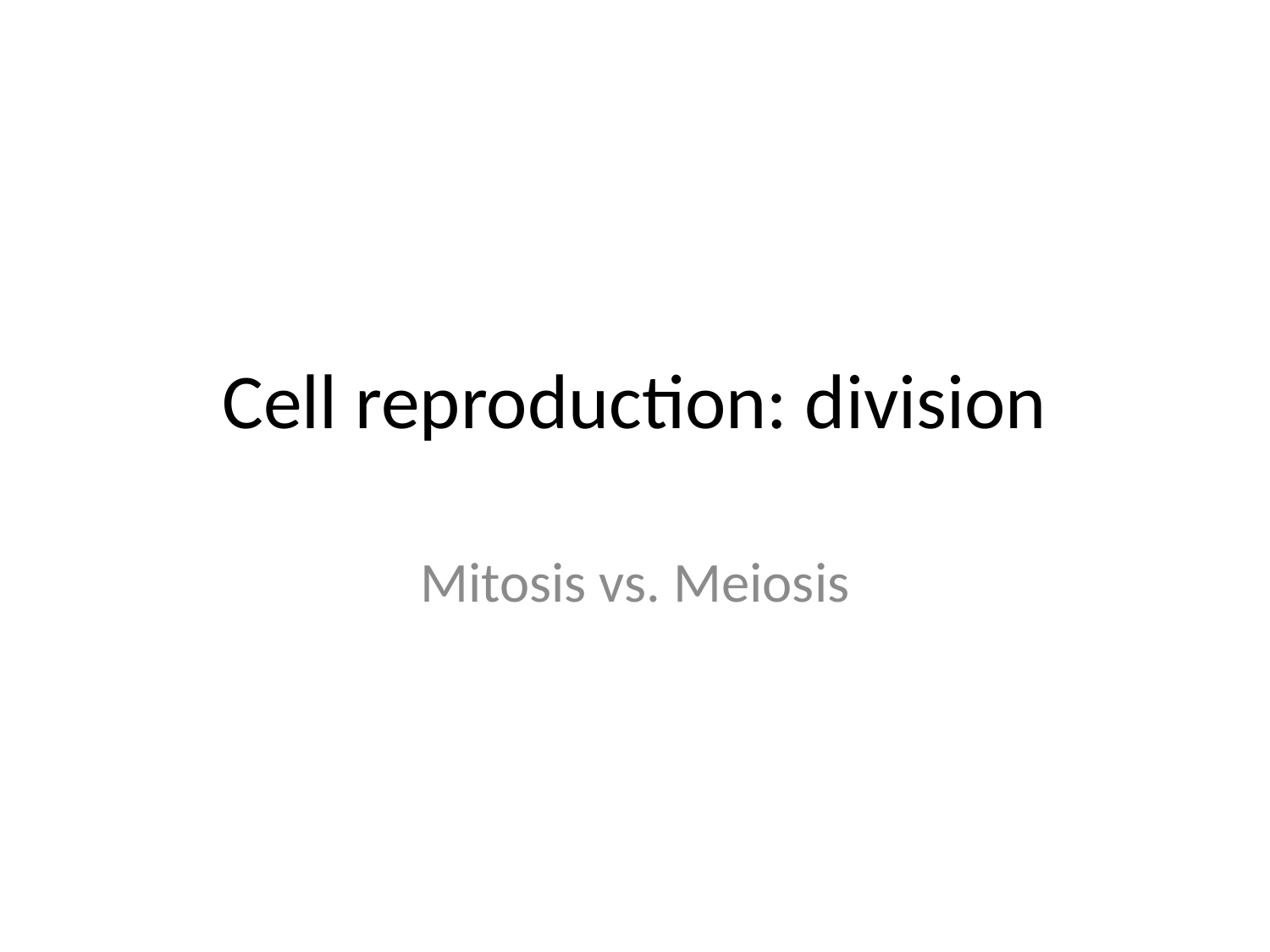

# Cell reproduction: division
Mitosis vs. Meiosis